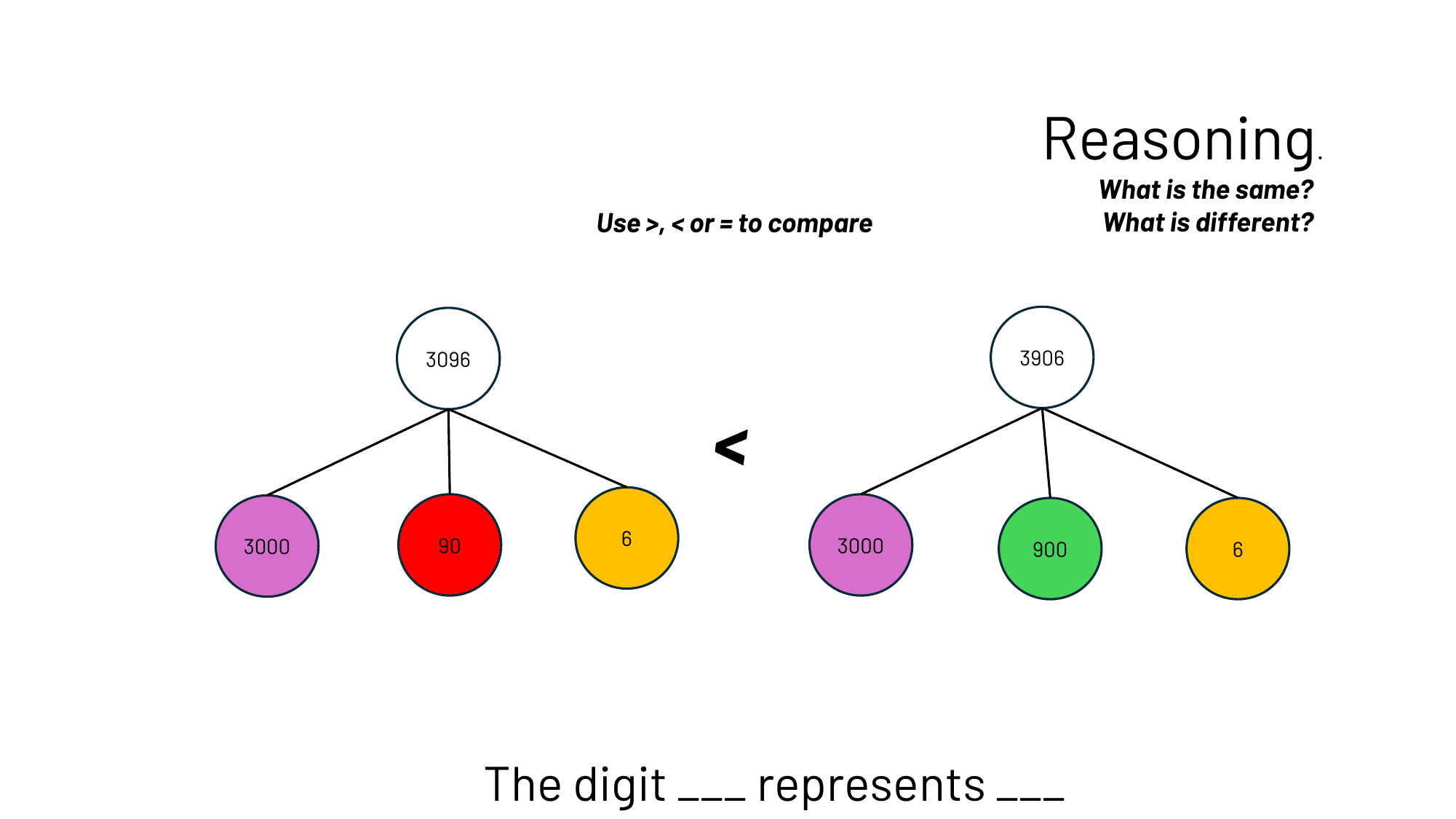

Reasoning.
What is the same?
What is different?
Use >, < or = to compare
3906
3096
<
6
90
3000
3000
900
6
The digit ___ represents ___